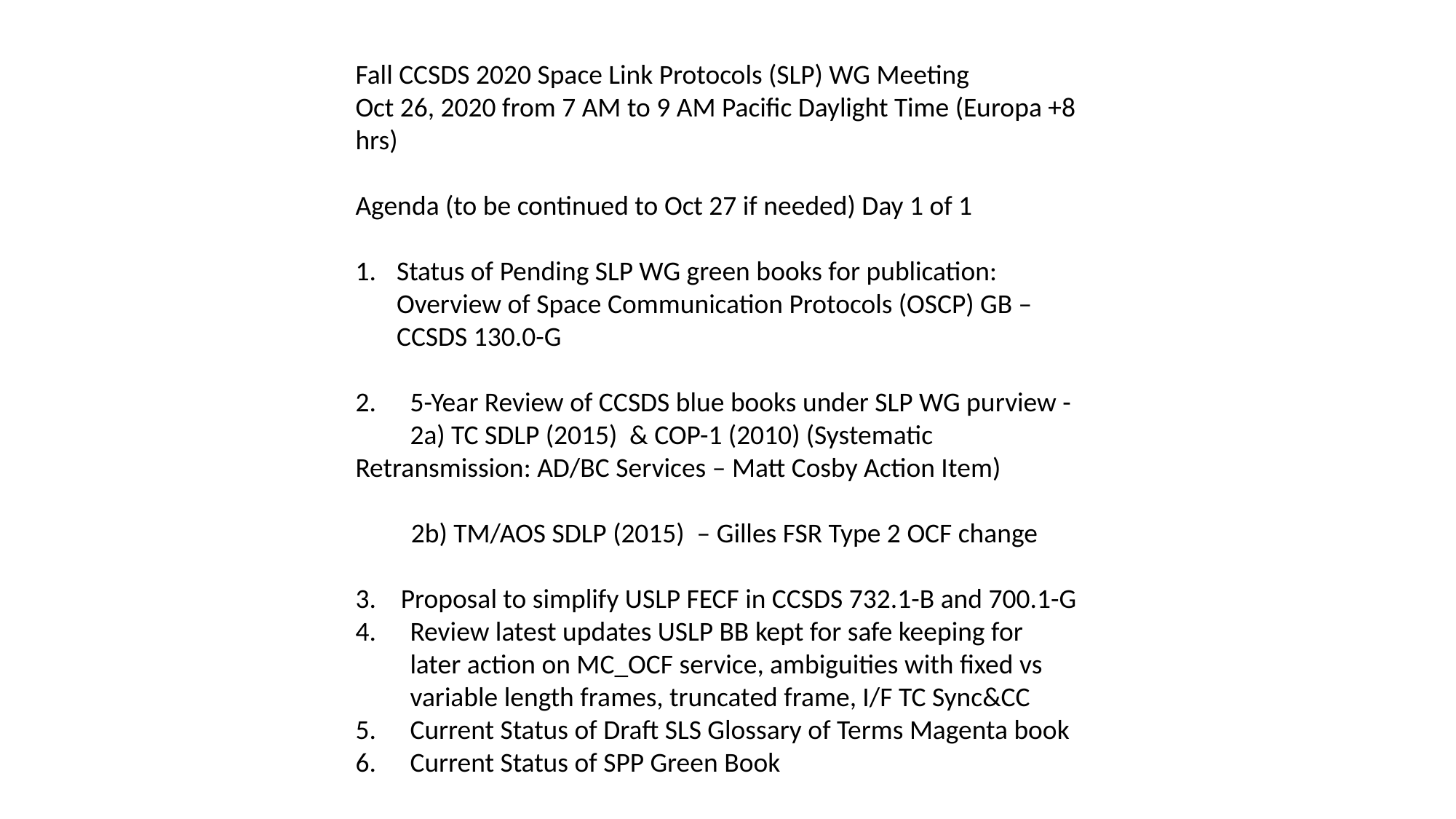

Fall CCSDS 2020 Space Link Protocols (SLP) WG Meeting
Oct 26, 2020 from 7 AM to 9 AM Pacific Daylight Time (Europa +8 hrs)

Agenda (to be continued to Oct 27 if needed) Day 1 of 1

Status of Pending SLP WG green books for publication: Overview of Space Communication Protocols (OSCP) GB – CCSDS 130.0-G

2.	5-Year Review of CCSDS blue books under SLP WG purview -	2a) TC SDLP (2015)  & COP-1 (2010) (Systematic 	Retransmission: AD/BC Services – Matt Cosby Action Item)

         2b) TM/AOS SDLP (2015)  – Gilles FSR Type 2 OCF change

3.    Proposal to simplify USLP FECF in CCSDS 732.1-B and 700.1-G
4.	Review latest updates USLP BB kept for safe keeping for    	later action on MC_OCF service, ambiguities with fixed vs 	variable length frames, truncated frame, I/F TC Sync&CC
5.	Current Status of Draft SLS Glossary of Terms Magenta book
6.	Current Status of SPP Green Book